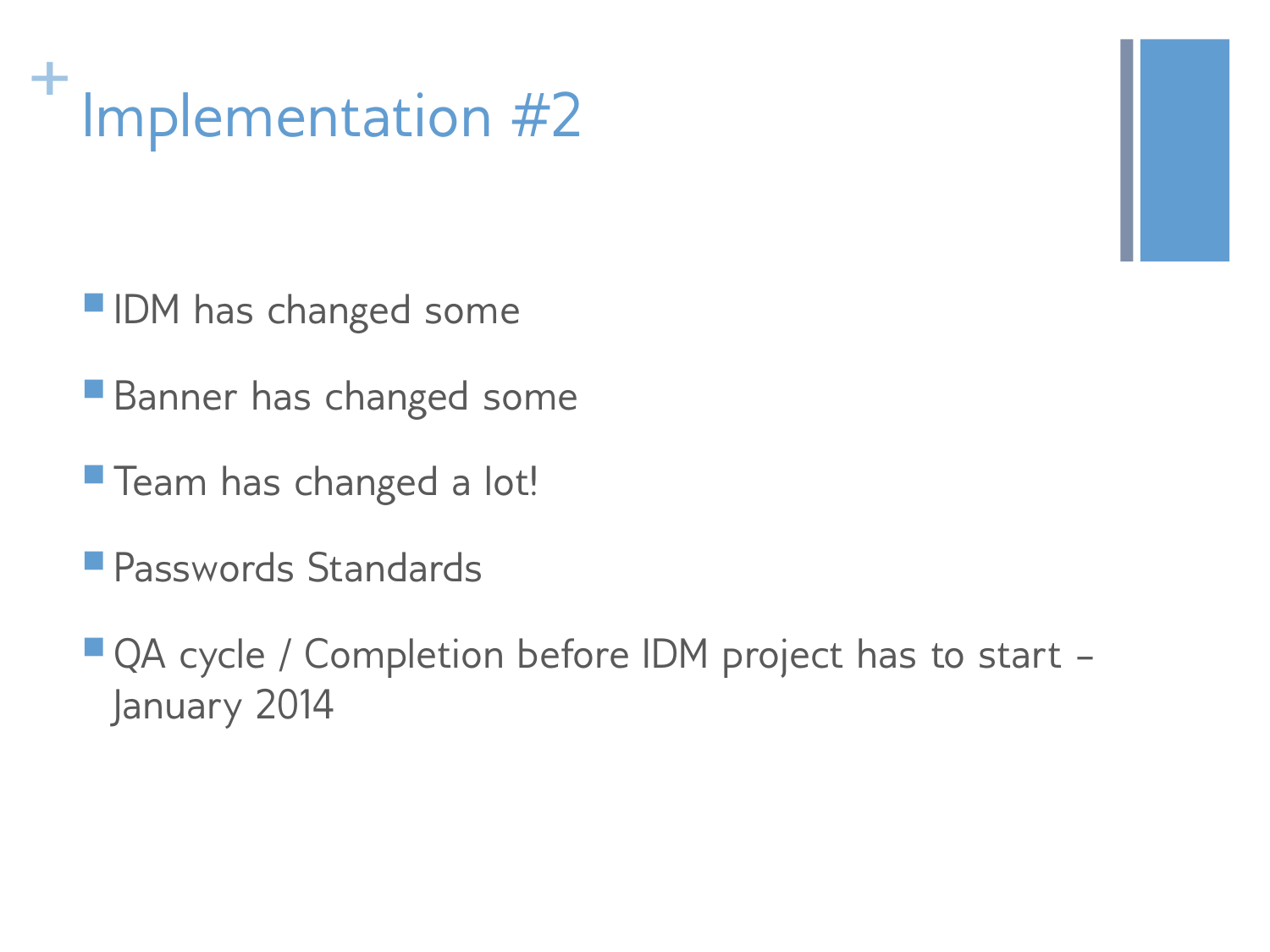

# Implementation #2
IDM has changed some
Banner has changed some
Team has changed a lot!
Passwords Standards
QA cycle / Completion before IDM project has to start – January 2014